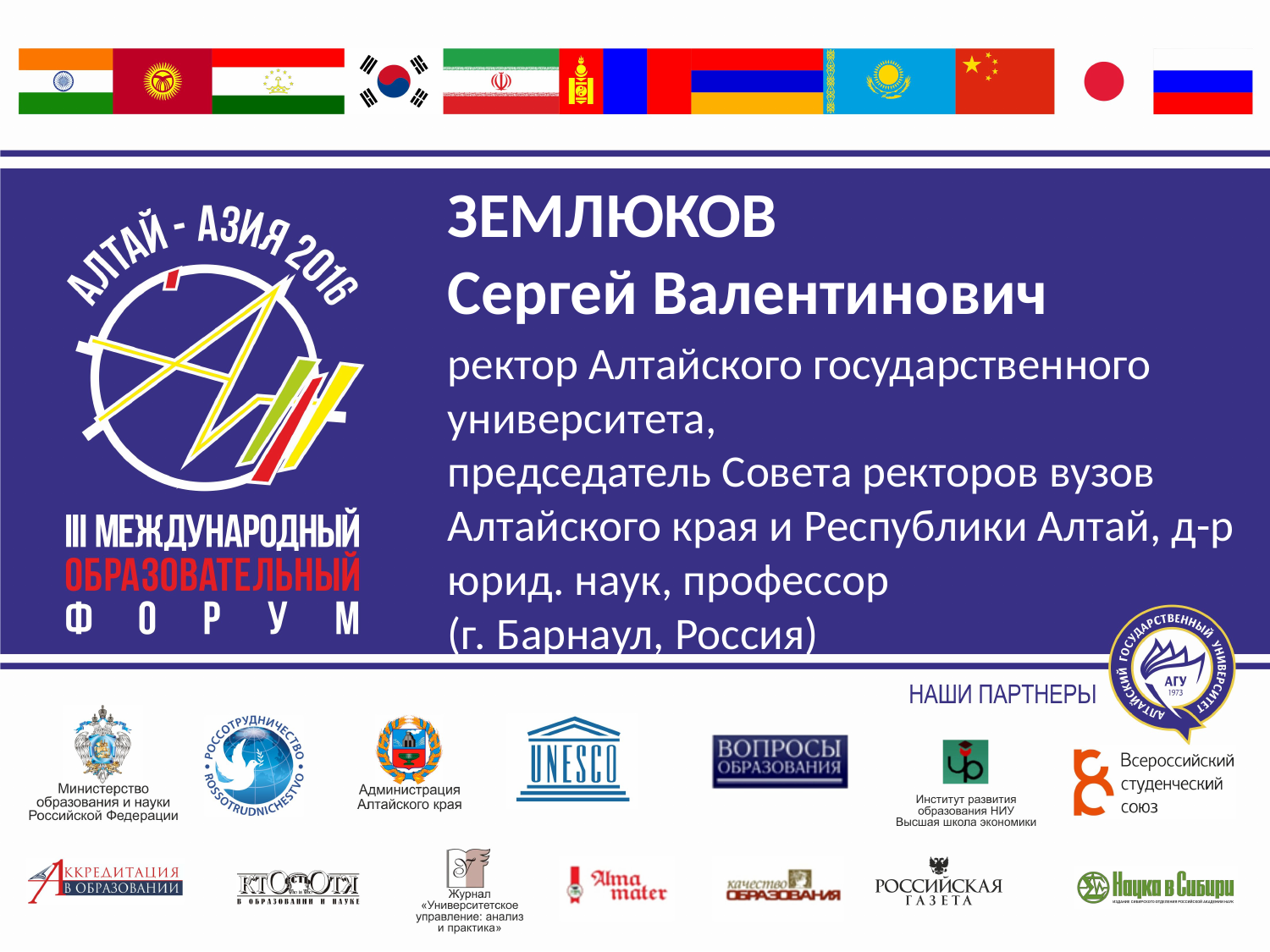

ЗЕМЛЮКОВ
Сергей Валентинович
ректор Алтайского государственного университета,
председатель Совета ректоров вузов Алтайского края и Республики Алтай, д-р юрид. наук, профессор
(г. Барнаул, Россия)